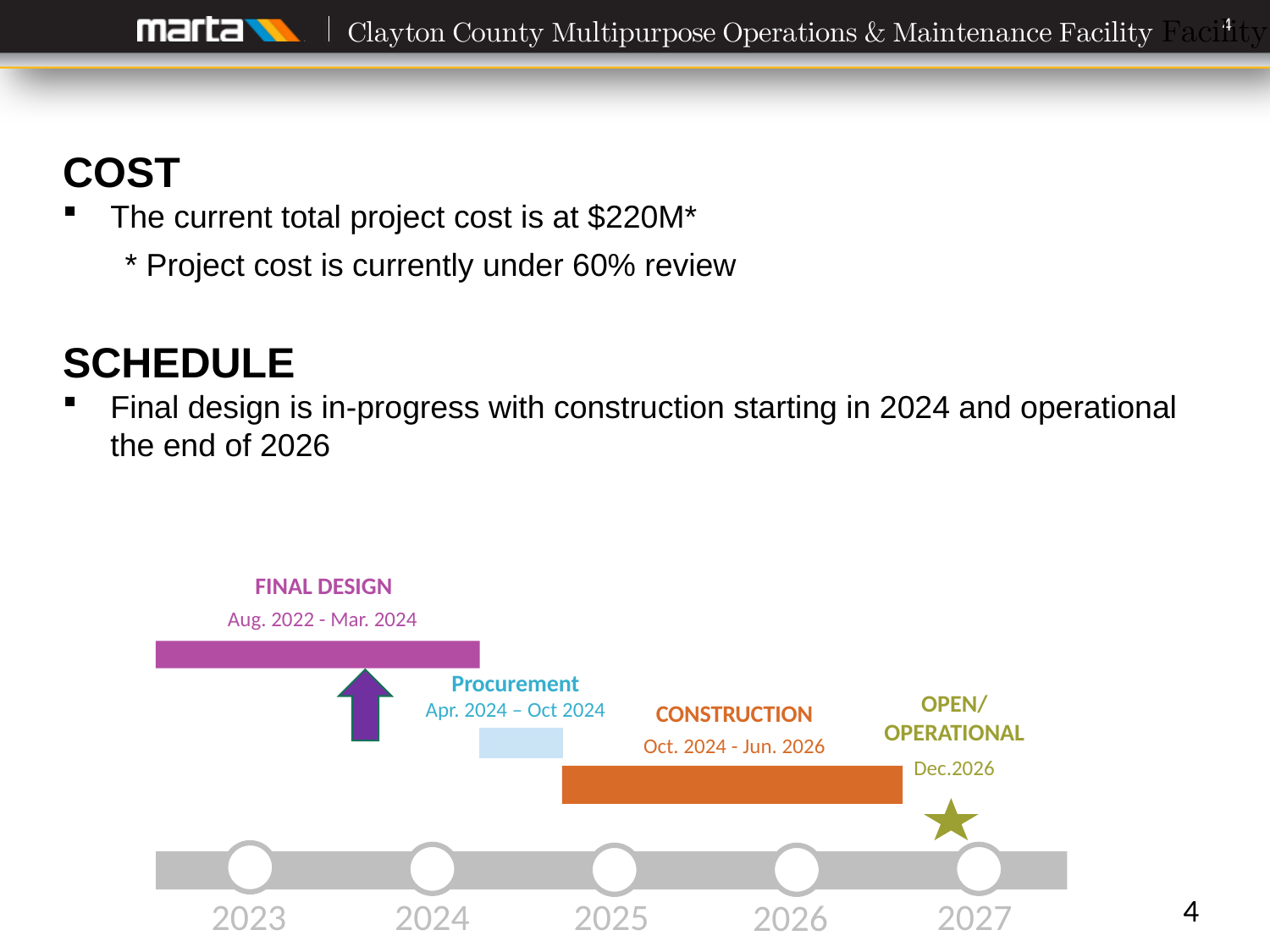

Clayton County Multipurpose Operations & Maintenance Facility Facility
4
COST
The current total project cost is at $220M*
       * Project cost is currently under 60% review

SCHEDULE
Final design is in-progress with construction starting in 2024 and operational the end of 2026
FINAL DESIGN
Aug. 2022 - Mar. 2024

Procurement

OPEN/
OPERATIONAL
Apr. 2024 – Oct 2024
CONSTRUCTION
Oct. 2024 - Jun. 2026

Dec.2026

4
2023
2024
2025
2027
2026
08/13/2021